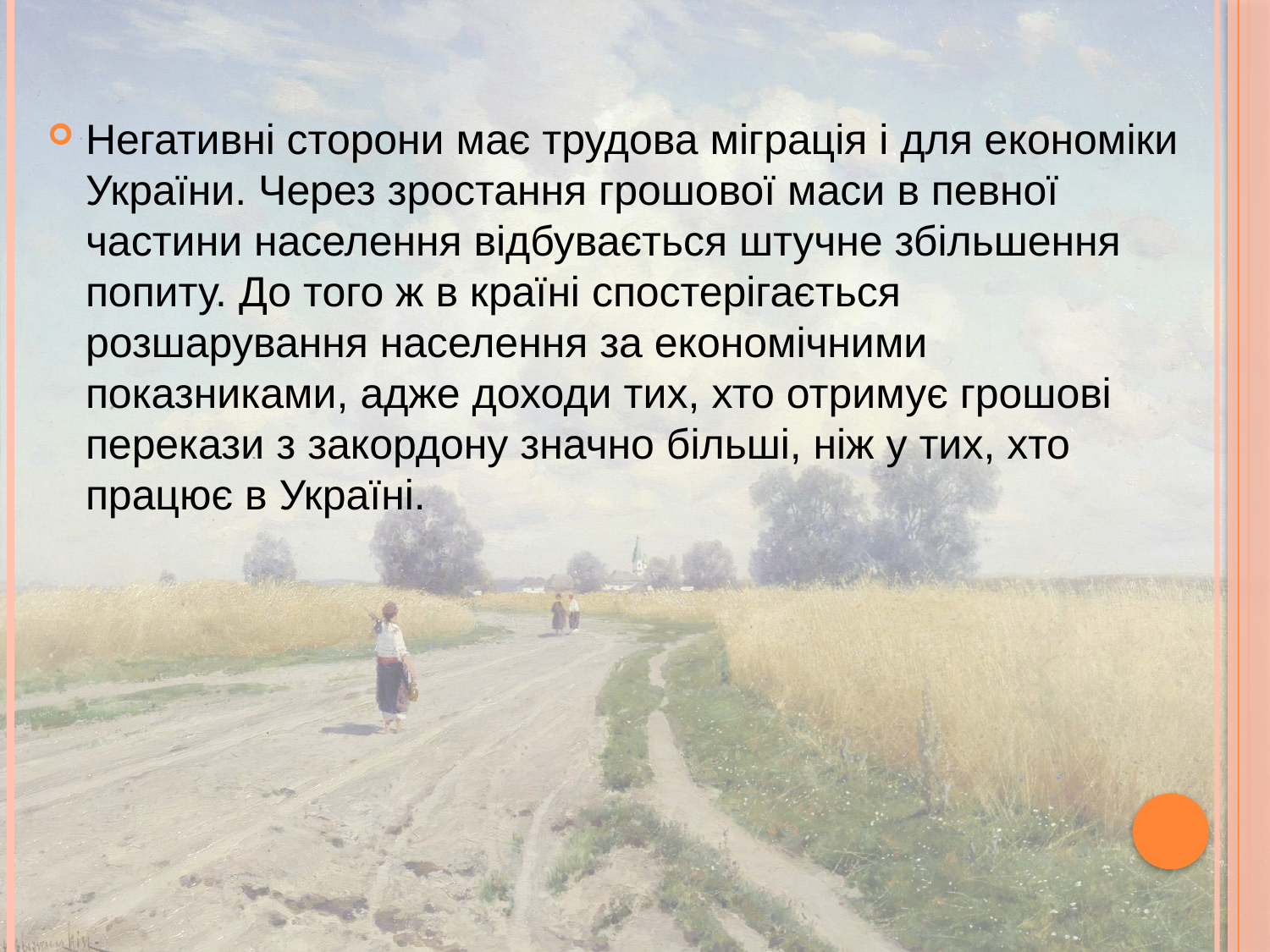

Негативні сторони має трудова міграція і для економіки України. Через зростання грошової маси в певної частини населення відбувається штучне збільшення попиту. До того ж в країні спостерігається розшарування населення за економічними показниками, адже доходи тих, хто отримує грошові перекази з закордону значно більші, ніж у тих, хто працює в Україні.